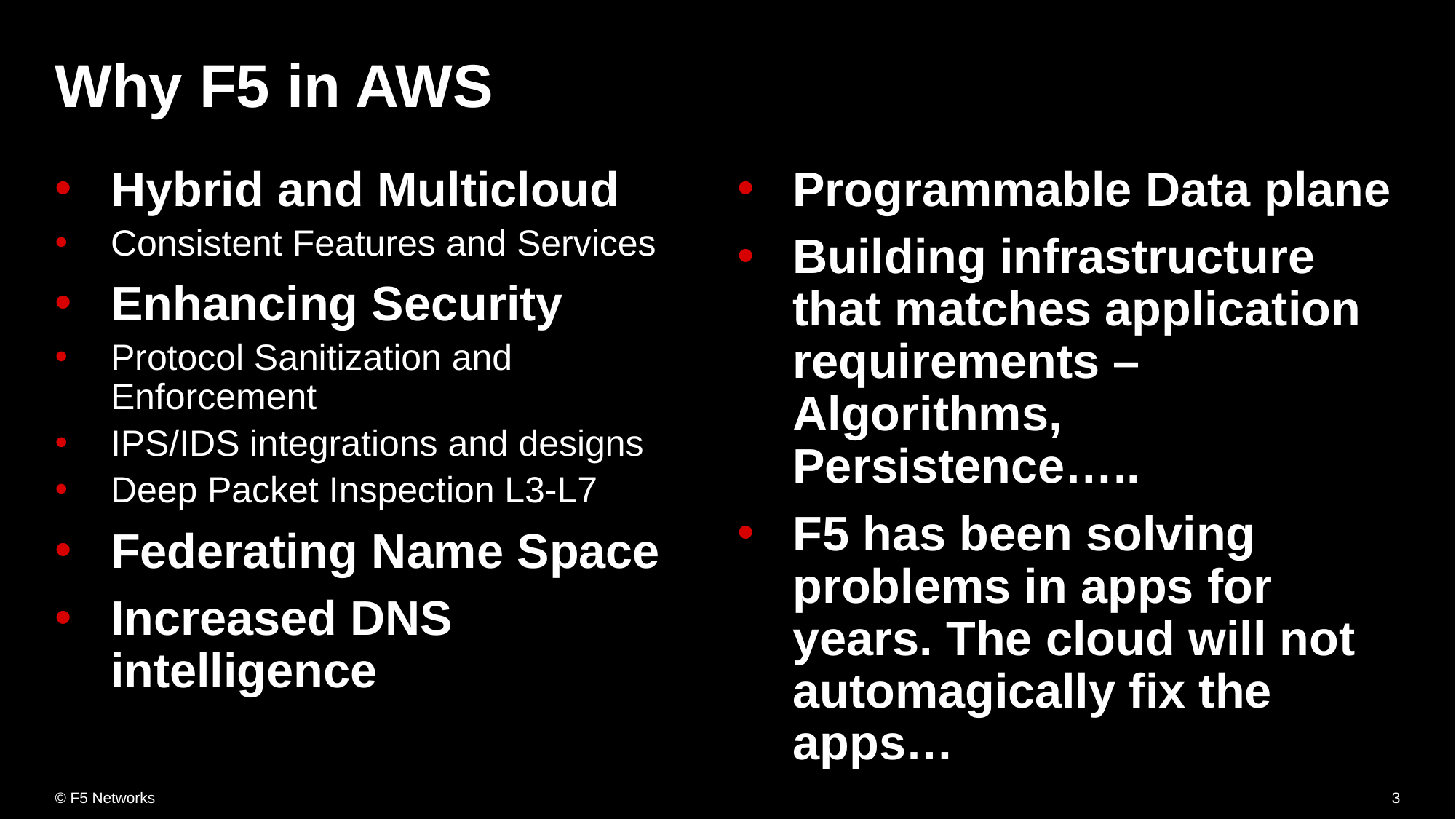

# Why F5 in AWS
Hybrid and Multicloud
Consistent Features and Services
Enhancing Security
Protocol Sanitization and Enforcement
IPS/IDS integrations and designs
Deep Packet Inspection L3-L7
Federating Name Space
Increased DNS intelligence
Programmable Data plane
Building infrastructure that matches application requirements – Algorithms, Persistence…..
F5 has been solving problems in apps for years. The cloud will not automagically fix the apps…

3
© F5 Networks